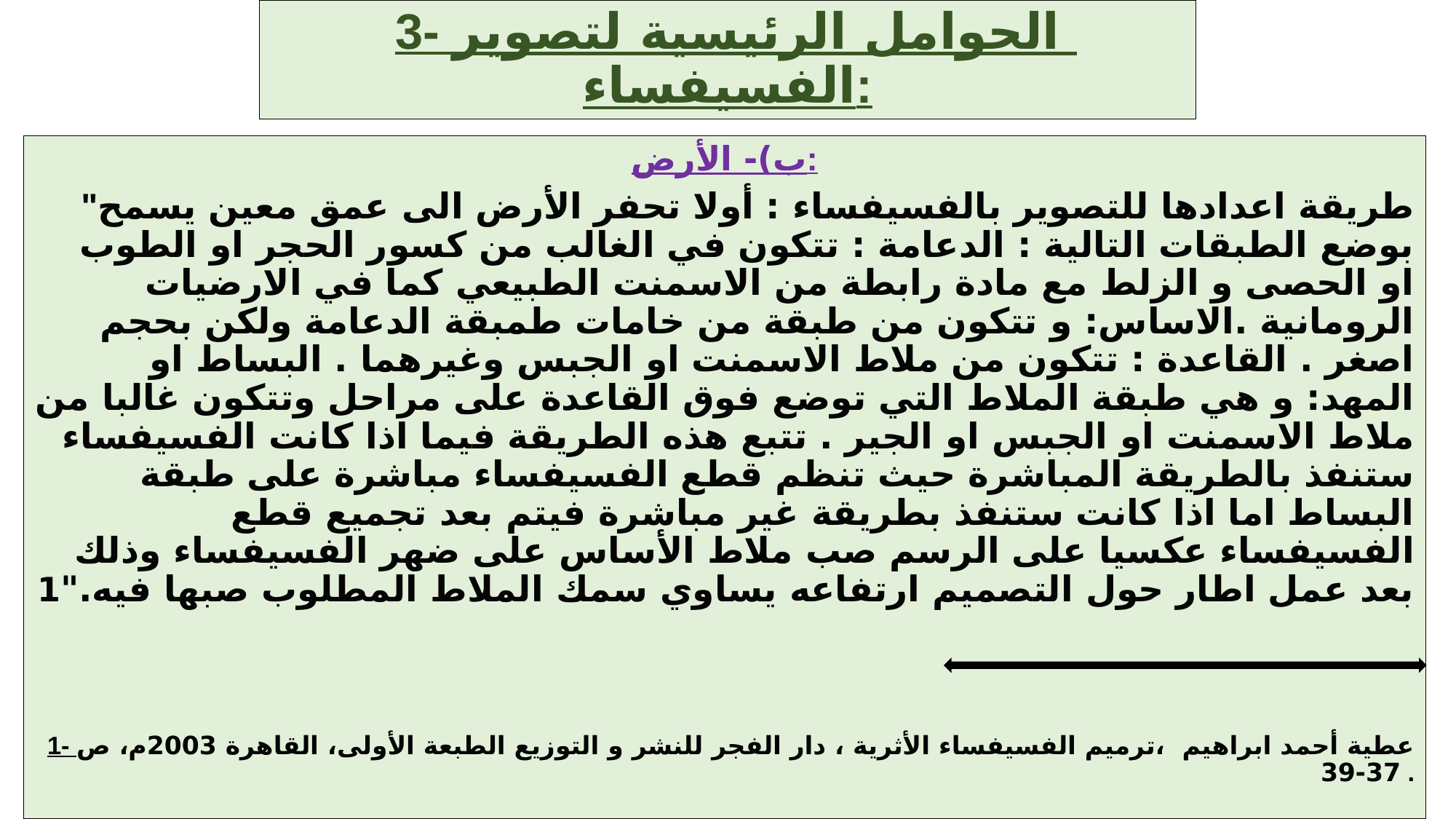

# 3- الحوامل الرئيسية لتصوير الفسيفساء:
ب)- الأرض:
  "طريقة اعدادها للتصوير بالفسيفساء : أولا تحفر الأرض الى عمق معين يسمح بوضع الطبقات التالية : الدعامة : تتكون في الغالب من كسور الحجر او الطوب او الحصى و الزلط مع مادة رابطة من الاسمنت الطبيعي كما في الارضيات الرومانية .الاساس: و تتكون من طبقة من خامات طمبقة الدعامة ولكن بحجم اصغر . القاعدة : تتكون من ملاط الاسمنت او الجبس وغيرهما . البساط او المهد: و هي طبقة الملاط التي توضع فوق القاعدة على مراحل وتتكون غالبا من ملاط الاسمنت او الجبس او الجير . تتبع هذه الطريقة فيما اذا كانت الفسيفساء ستنفذ بالطريقة المباشرة حيث تنظم قطع الفسيفساء مباشرة على طبقة البساط اما اذا كانت ستنفذ بطريقة غير مباشرة فيتم بعد تجميع قطع الفسيفساء عكسيا على الرسم صب ملاط الأساس على ضهر الفسيفساء وذلك بعد عمل اطار حول التصميم ارتفاعه يساوي سمك الملاط المطلوب صبها فيه."1

1- عطية أحمد ابراهيم  ،ترميم الفسيفساء الأثرية ، دار الفجر للنشر و التوزيع الطبعة الأولى، القاهرة 2003م، ص 37-39 .